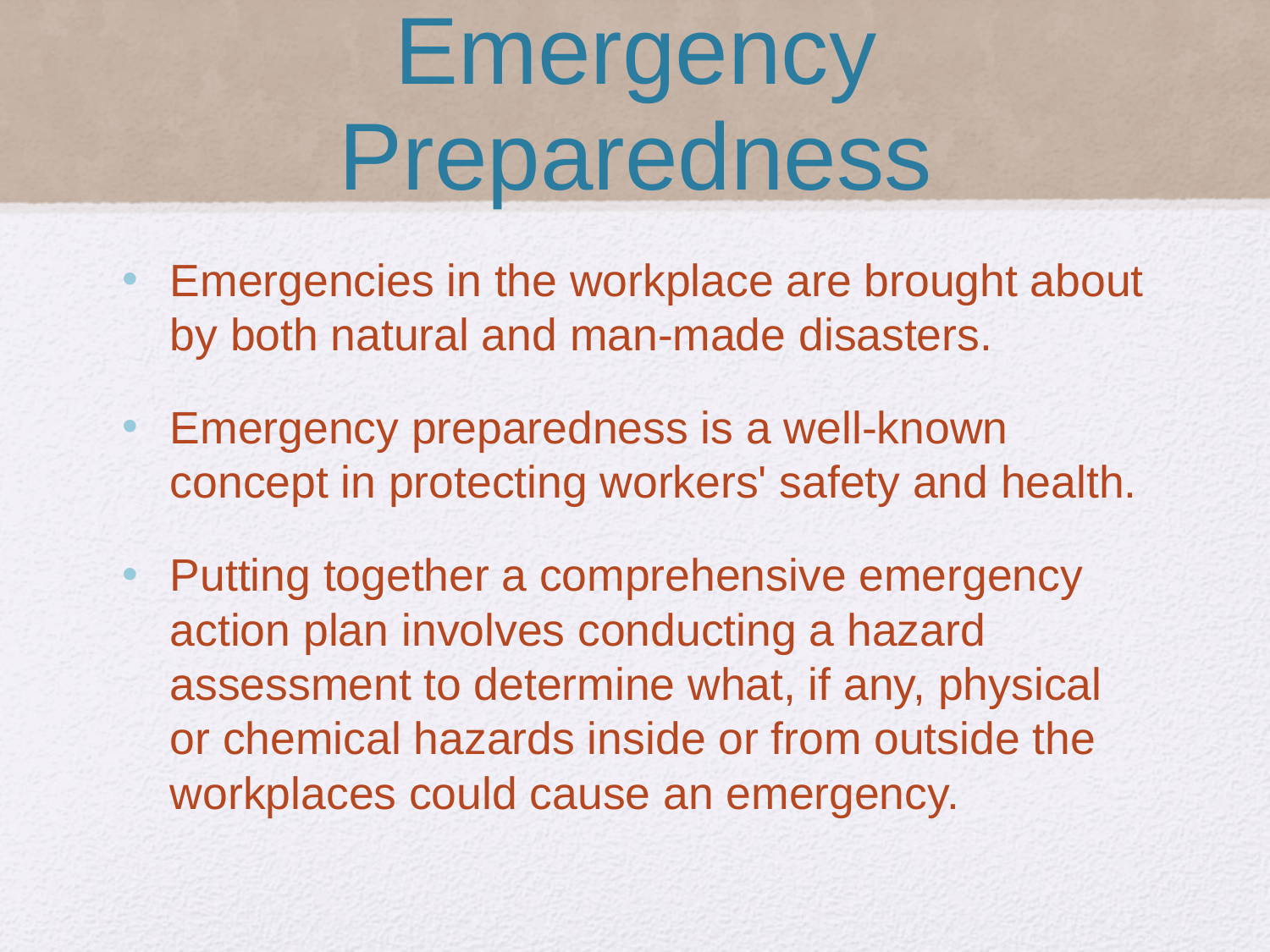

# Emergency Preparedness
Emergencies in the workplace are brought about by both natural and man-made disasters.
Emergency preparedness is a well-known concept in protecting workers' safety and health.
Putting together a comprehensive emergency action plan involves conducting a hazard assessment to determine what, if any, physical or chemical hazards inside or from outside the workplaces could cause an emergency.